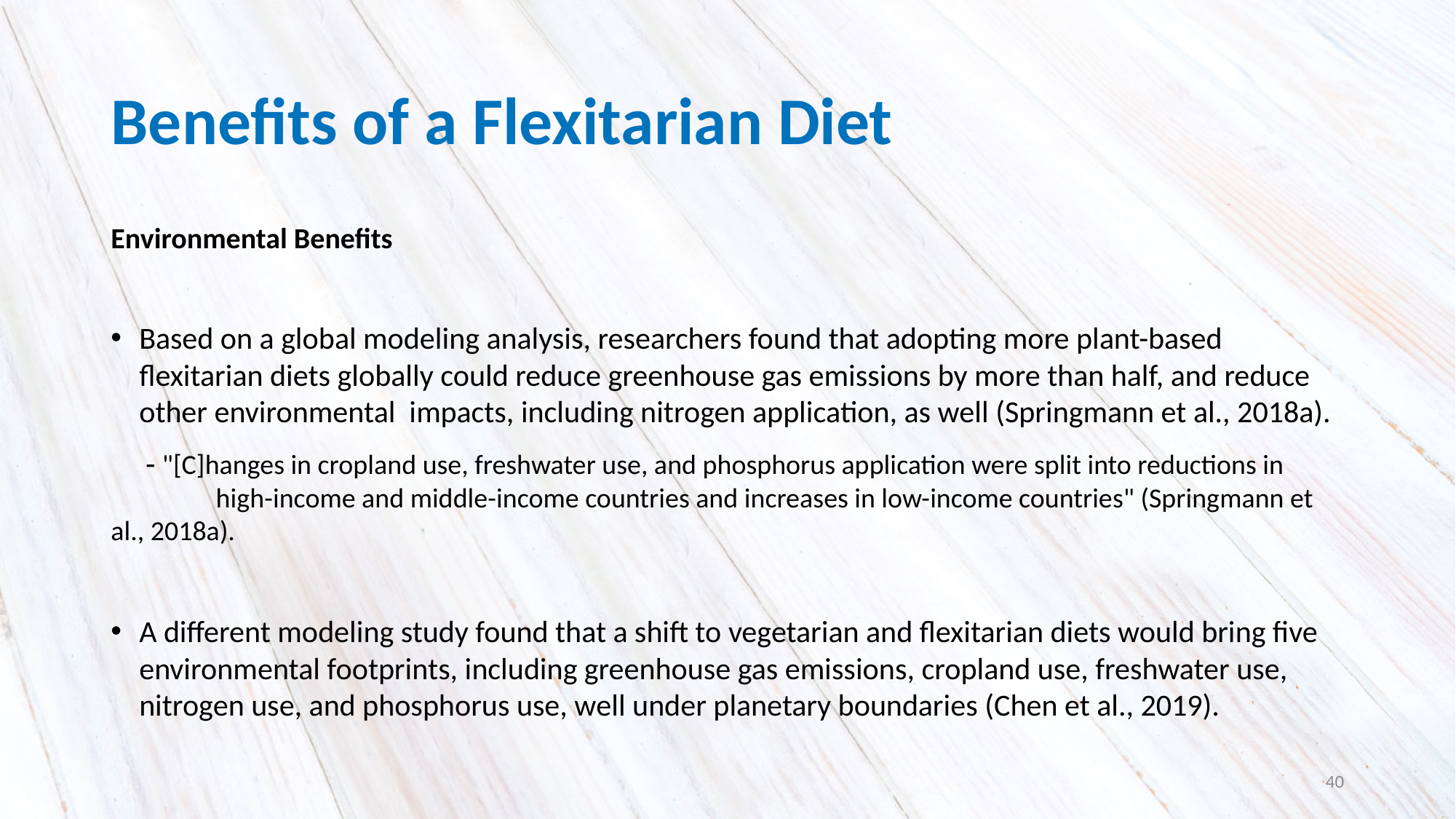

# Benefits of a Flexitarian Diet
Environmental Benefits

Based on a global modeling analysis, researchers found that adopting more plant-based flexitarian diets globally could reduce greenhouse gas emissions by more than half, and reduce other environmental  impacts, including nitrogen application, as well (Springmann et al., 2018a).
     ⁃ "[C]hanges in cropland use, freshwater use, and phosphorus application were split into reductions in                         high-income and middle-income countries and increases in low-income countries" (Springmann et al., 2018a).

A different modeling study found that a shift to vegetarian and flexitarian diets would bring five environmental footprints, including greenhouse gas emissions, cropland use, freshwater use, nitrogen use, and phosphorus use, well under planetary boundaries (Chen et al., 2019).

40